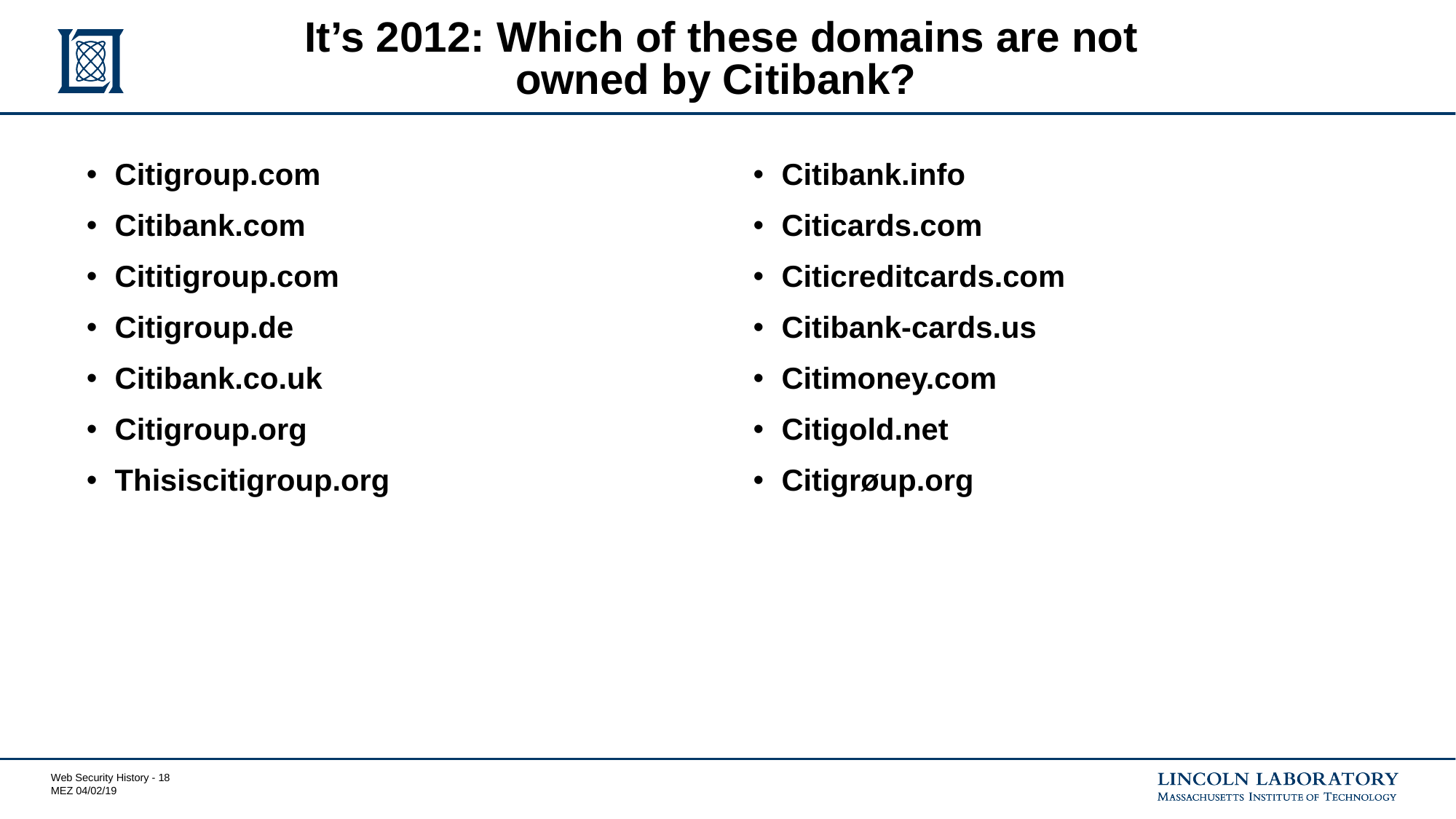

# It’s 2012: Which of these domains are not owned by Citibank?
Citigroup.com
Citibank.com
Cititigroup.com
Citigroup.de
Citibank.co.uk
Citigroup.org
Thisiscitigroup.org
Citibank.info
Citicards.com
Citicreditcards.com
Citibank-cards.us
Citimoney.com
Citigold.net
Citigrøup.org